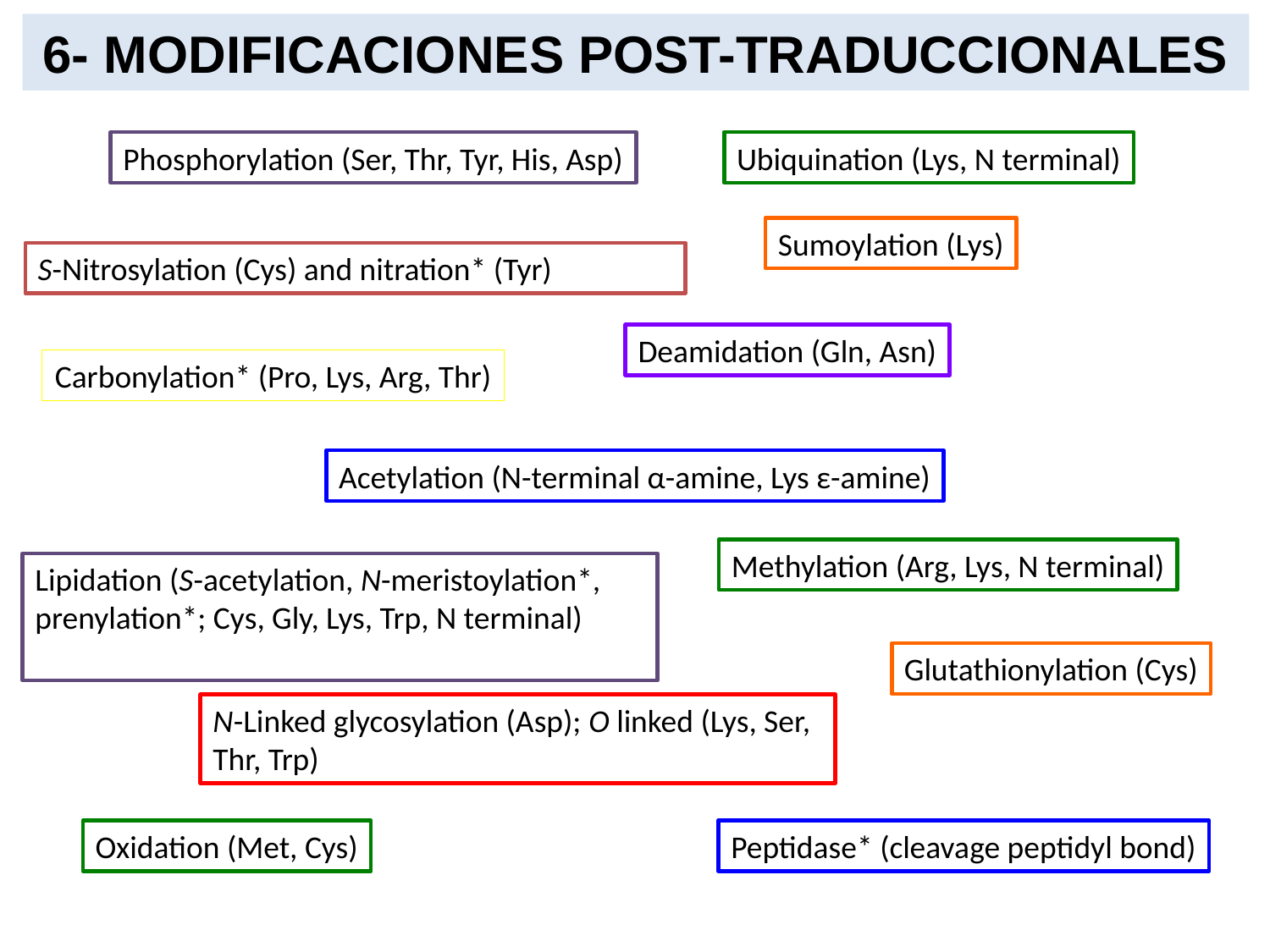

6- MODIFICACIONES POST-TRADUCCIONALES
Phosphorylation (Ser, Thr, Tyr, His, Asp)
Ubiquination (Lys, N terminal)
Sumoylation (Lys)
S-Nitrosylation (Cys) and nitration* (Tyr)
Deamidation (Gln, Asn)
Carbonylation* (Pro, Lys, Arg, Thr)
Acetylation (N-terminal α-amine, Lys ε-amine)
Methylation (Arg, Lys, N terminal)
Lipidation (S-acetylation, N-meristoylation*, prenylation*; Cys, Gly, Lys, Trp, N terminal)
Glutathionylation (Cys)
N-Linked glycosylation (Asp); O linked (Lys, Ser, Thr, Trp)
Oxidation (Met, Cys)
Peptidase* (cleavage peptidyl bond)